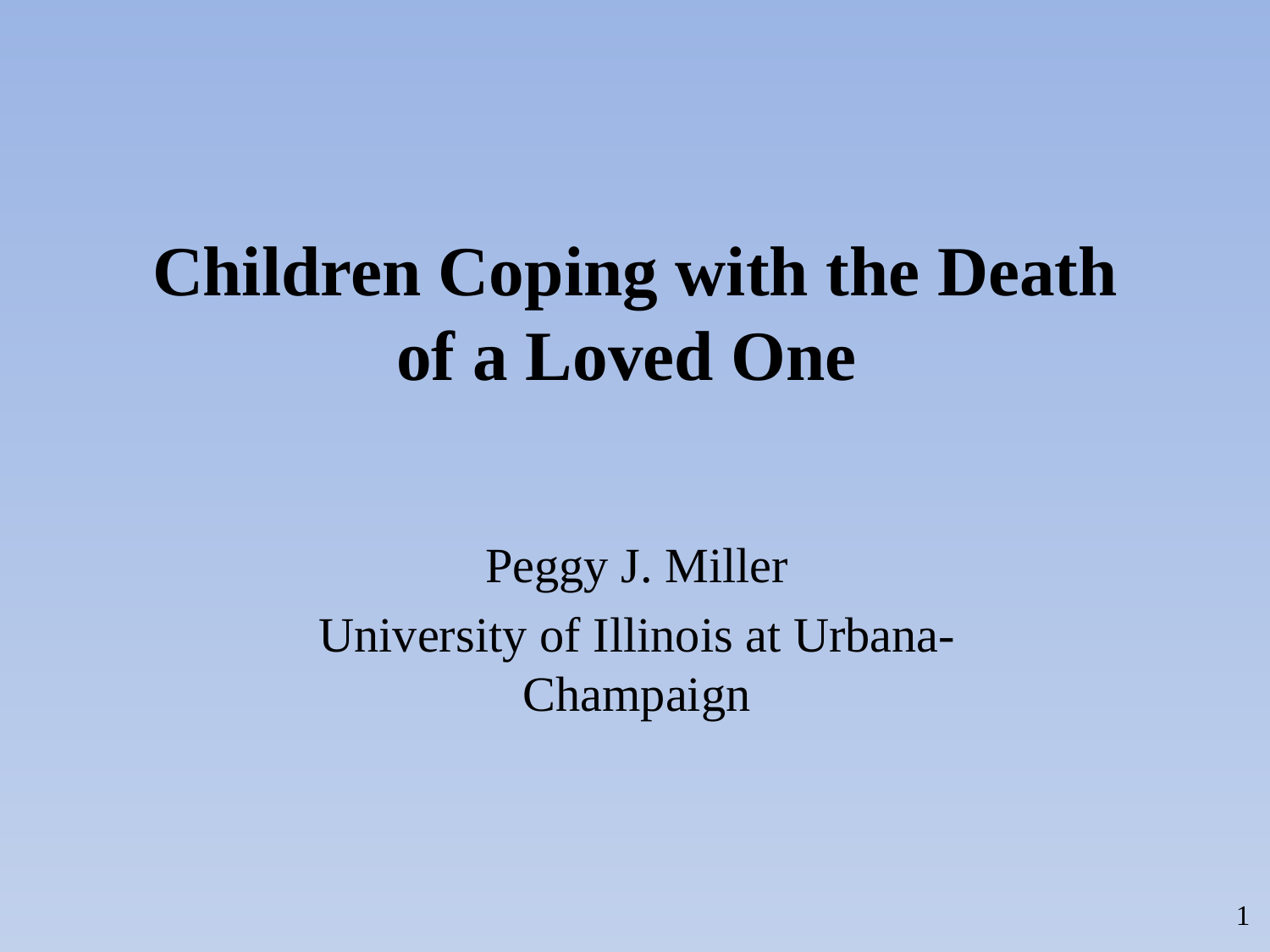

# Children Coping with the Death of a Loved One
Peggy J. Miller
University of Illinois at Urbana-Champaign
1